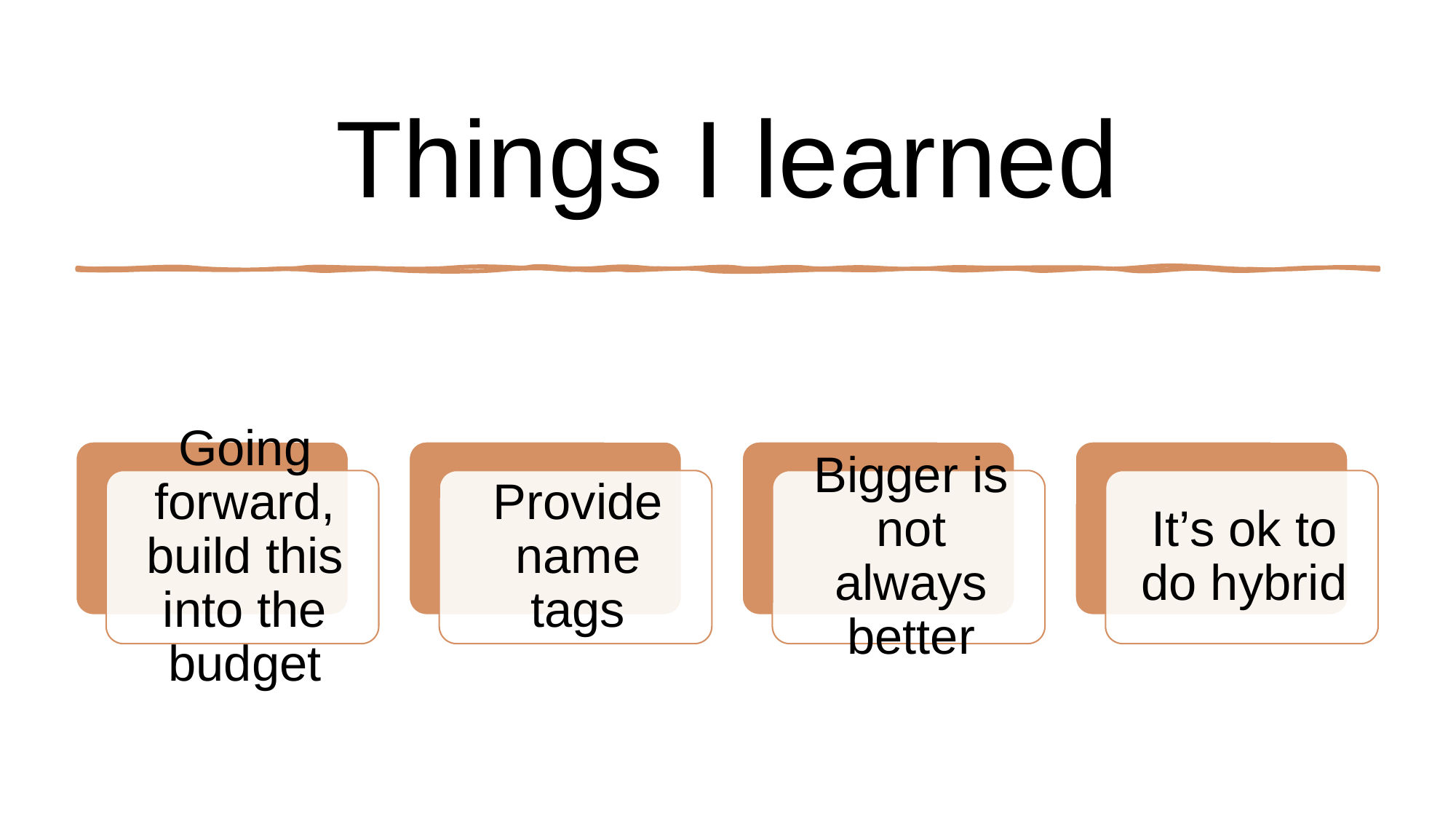

# Things I learned

Going forward, build this into the budget
Provide name tags
Bigger is not always better
It’s ok to do hybrid